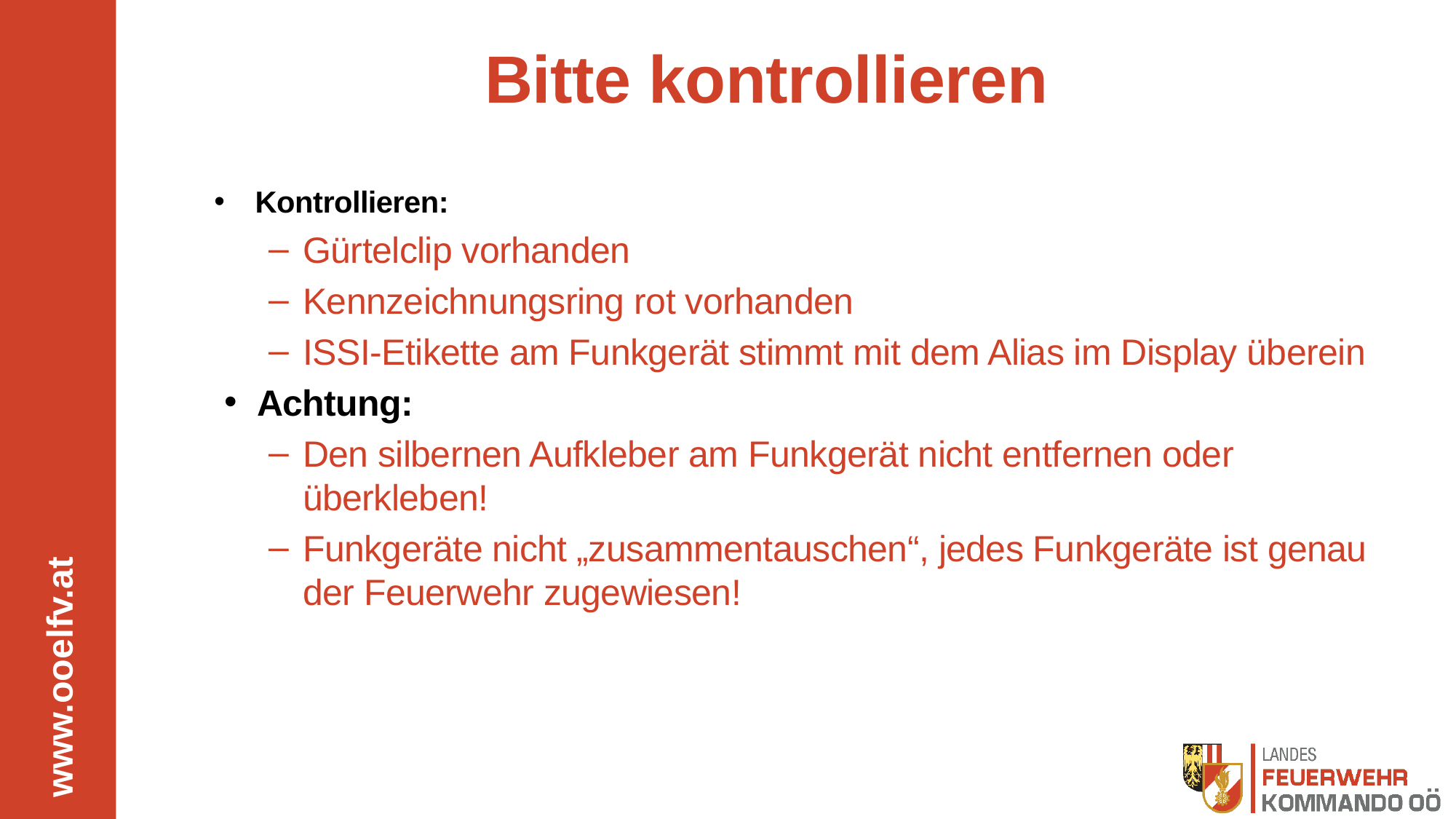

Bitte kontrollieren
Kontrollieren:
Gürtelclip vorhanden
Kennzeichnungsring rot vorhanden
ISSI-Etikette am Funkgerät stimmt mit dem Alias im Display überein
Achtung:
Den silbernen Aufkleber am Funkgerät nicht entfernen oder überkleben!
Funkgeräte nicht „zusammentauschen“, jedes Funkgeräte ist genau der Feuerwehr zugewiesen!